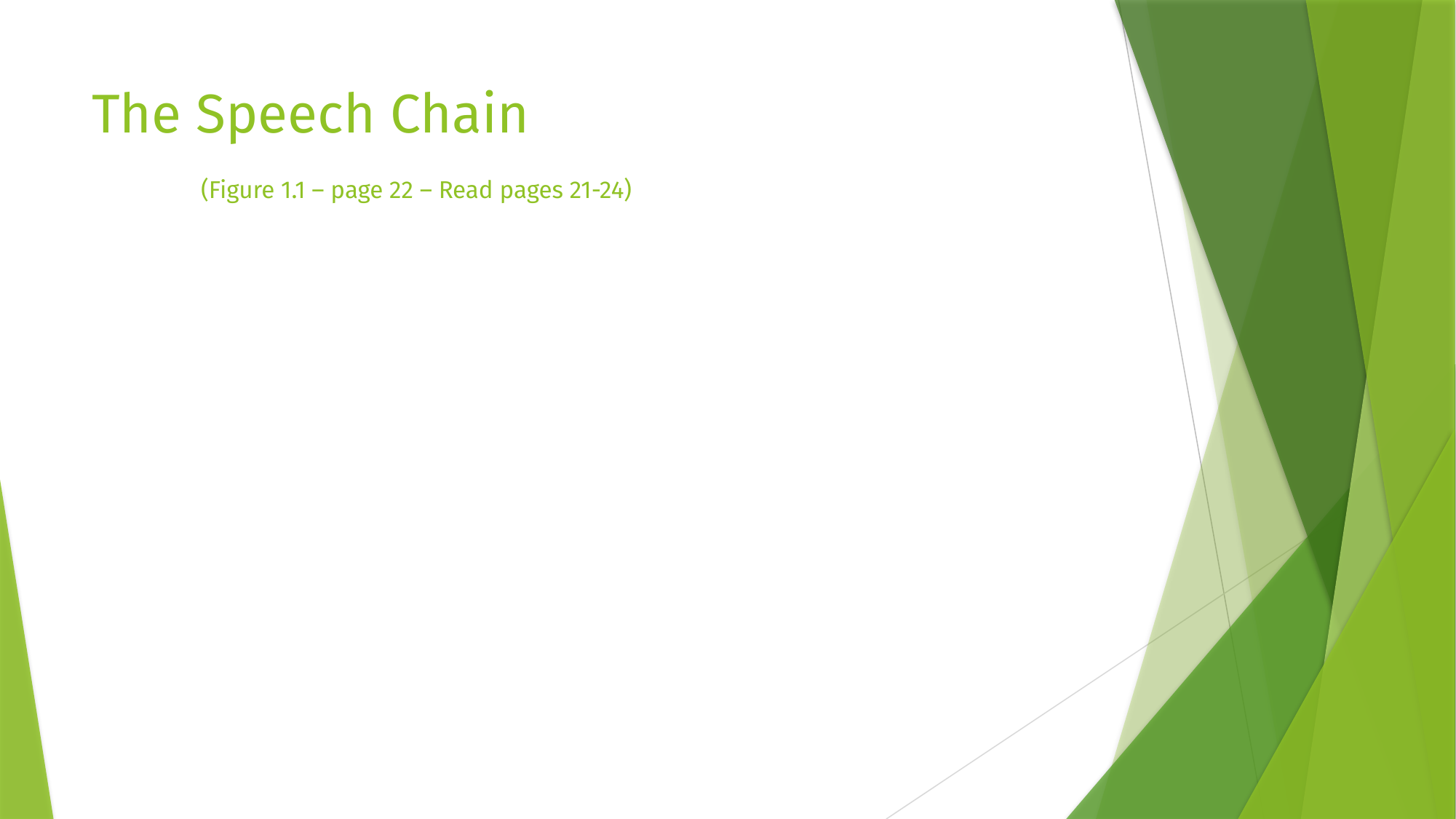

# The Speech Chain (Figure 1.1 – page 22 – Read pages 21-24)